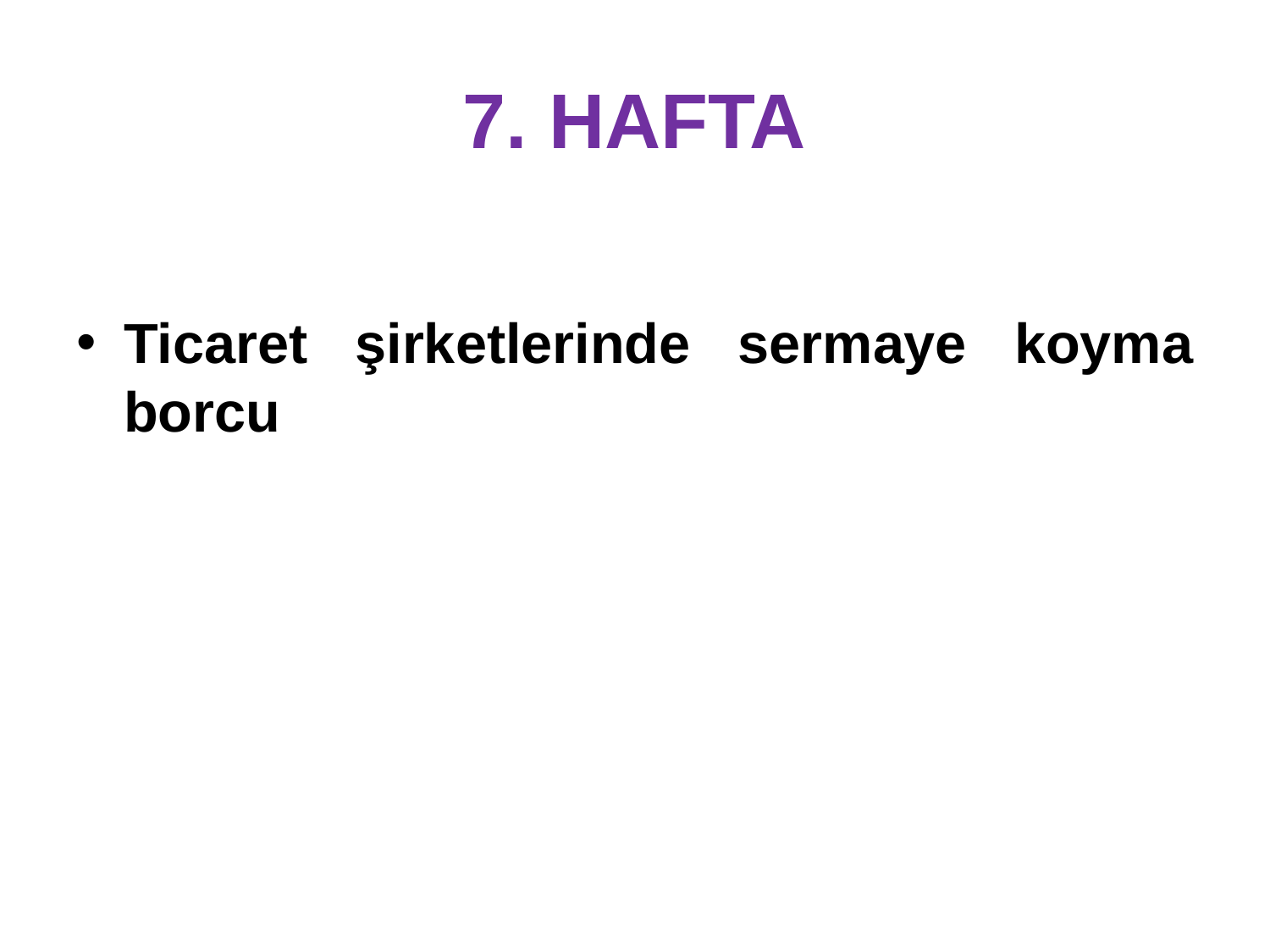

# 7. HAFTA

Ticaret şirketlerinde sermaye koyma borcu